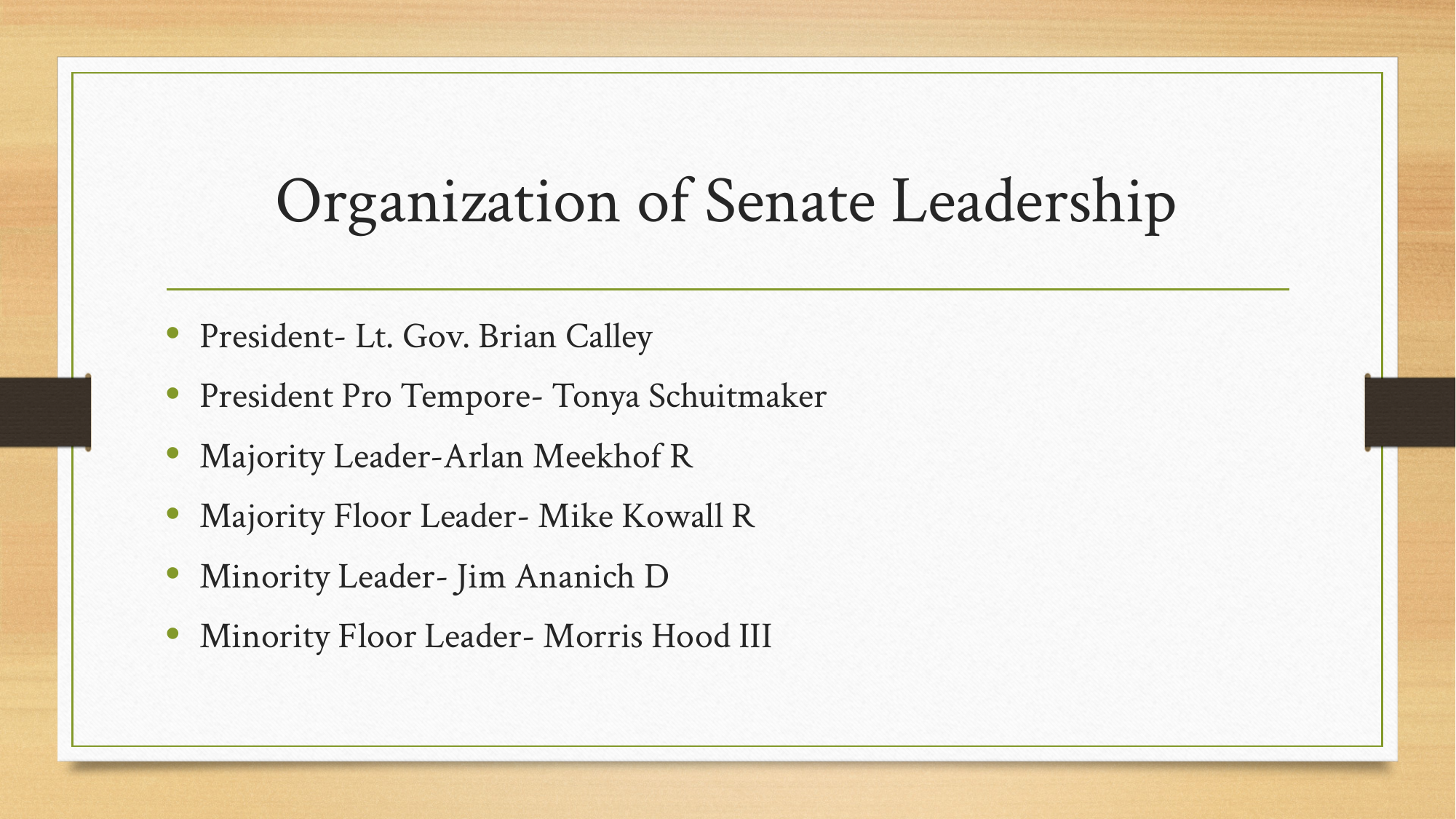

# Organization of Senate Leadership
President- Lt. Gov. Brian Calley
President Pro Tempore- Tonya Schuitmaker
Majority Leader-Arlan Meekhof R
Majority Floor Leader- Mike Kowall R
Minority Leader- Jim Ananich D
Minority Floor Leader- Morris Hood III